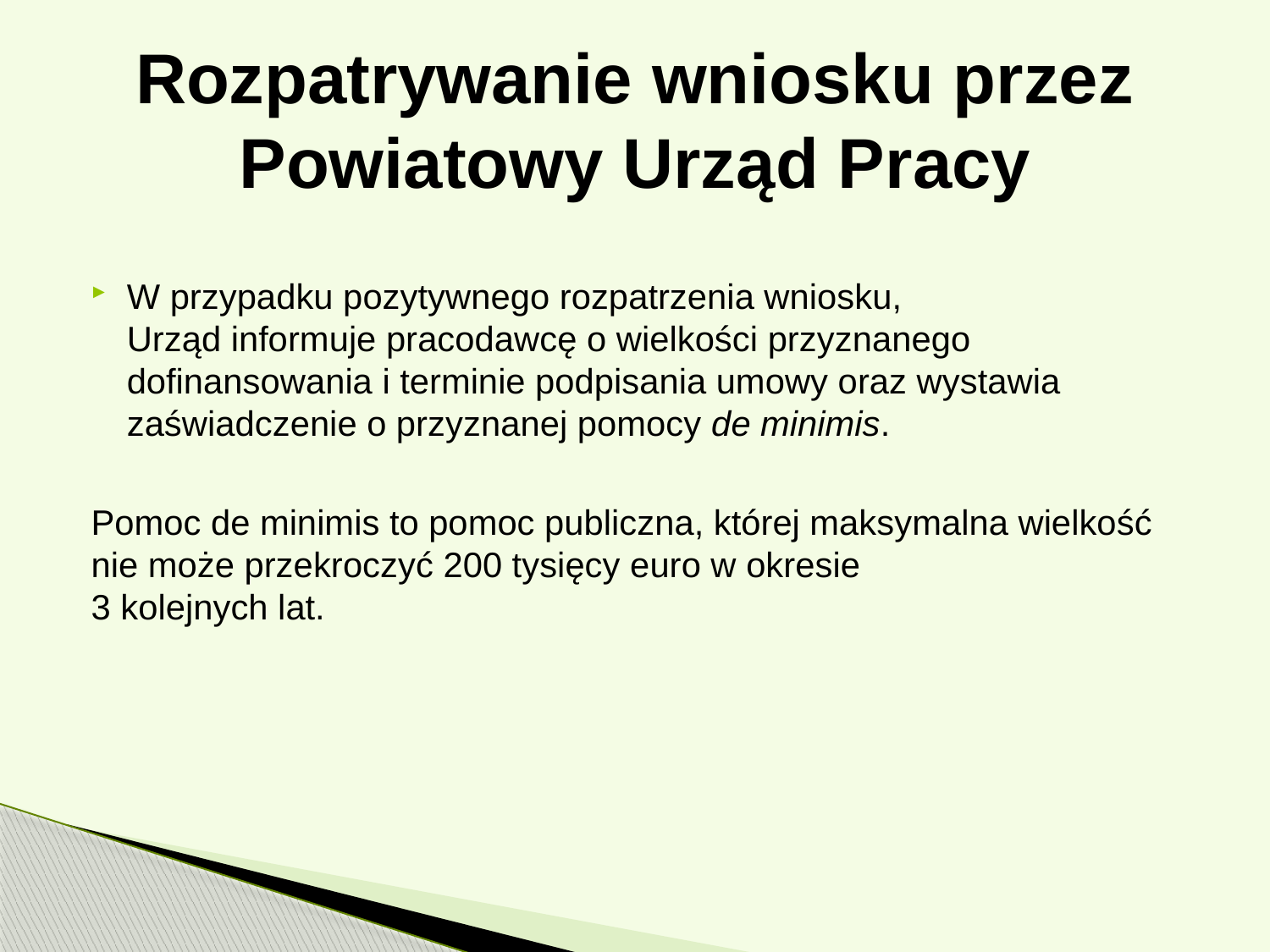

# Rozpatrywanie wniosku przez Powiatowy Urząd Pracy

W przypadku pozytywnego rozpatrzenia wniosku,
Urząd informuje pracodawcę o wielkości przyznanego dofinansowania i terminie podpisania umowy oraz wystawia zaświadczenie o przyznanej pomocy de minimis.

Pomoc de minimis to pomoc publiczna, której maksymalna wielkość nie może przekroczyć 200 tysięcy euro w okresie
3 kolejnych lat.